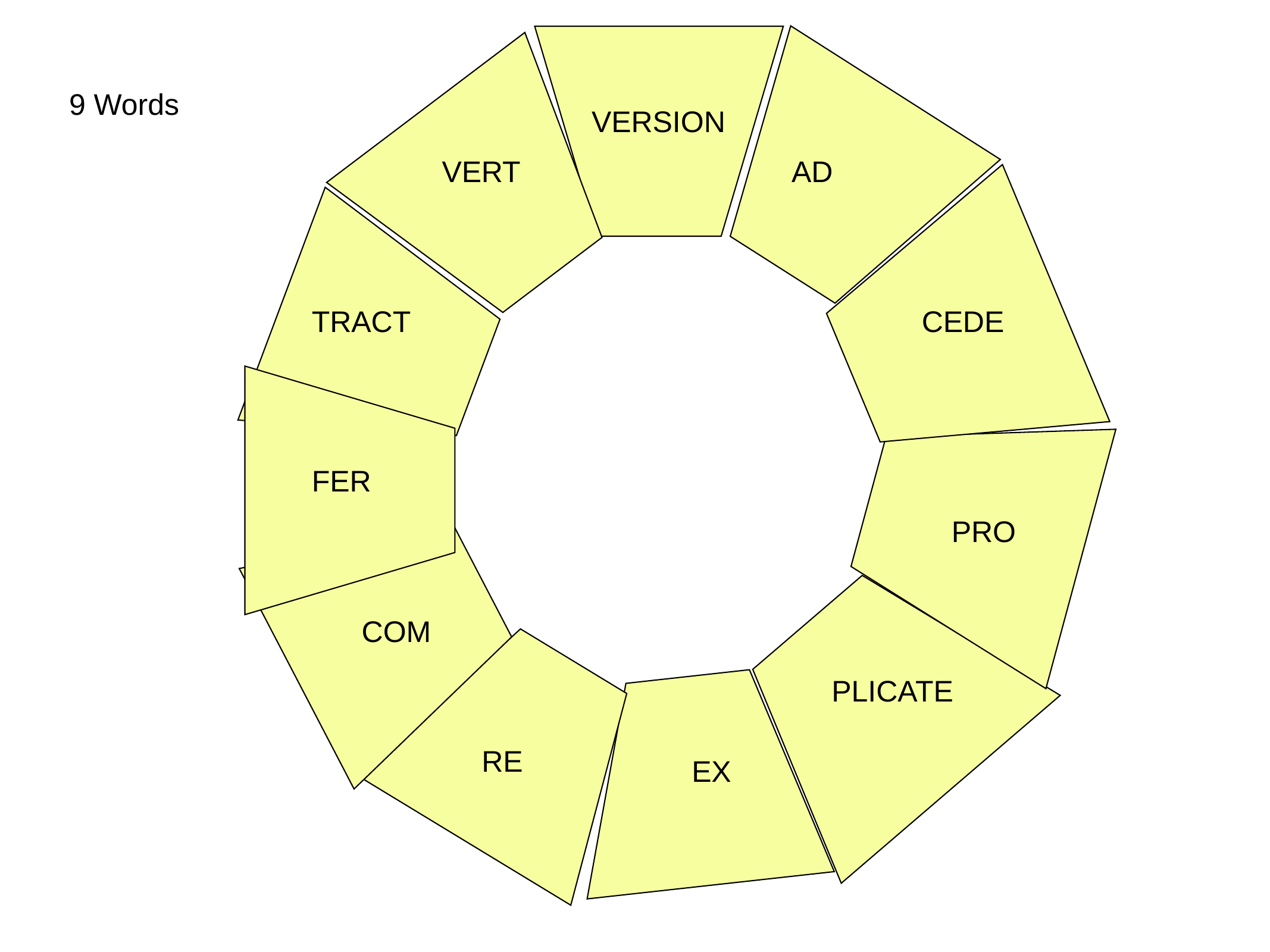

9 Words

VERSION
VERT
AD

TRACT
CEDE

FER
PRO

COM

PLICATE

RE
EX